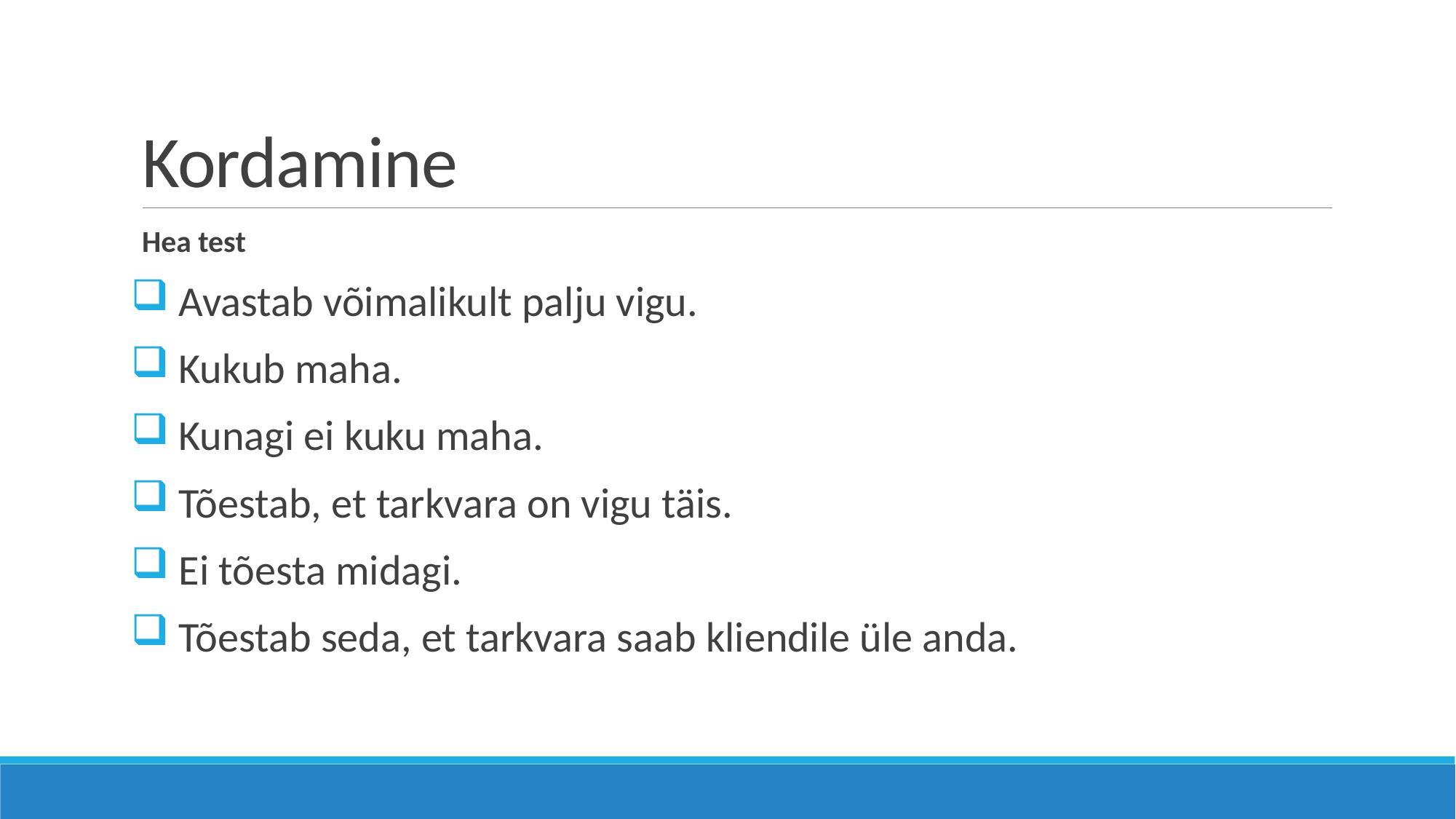

# Kordamine
Hea test
 Avastab võimalikult palju vigu.
 Kukub maha.
 Kunagi ei kuku maha.
 Tõestab, et tarkvara on vigu täis.
 Ei tõesta midagi.
 Tõestab seda, et tarkvara saab kliendile üle anda.